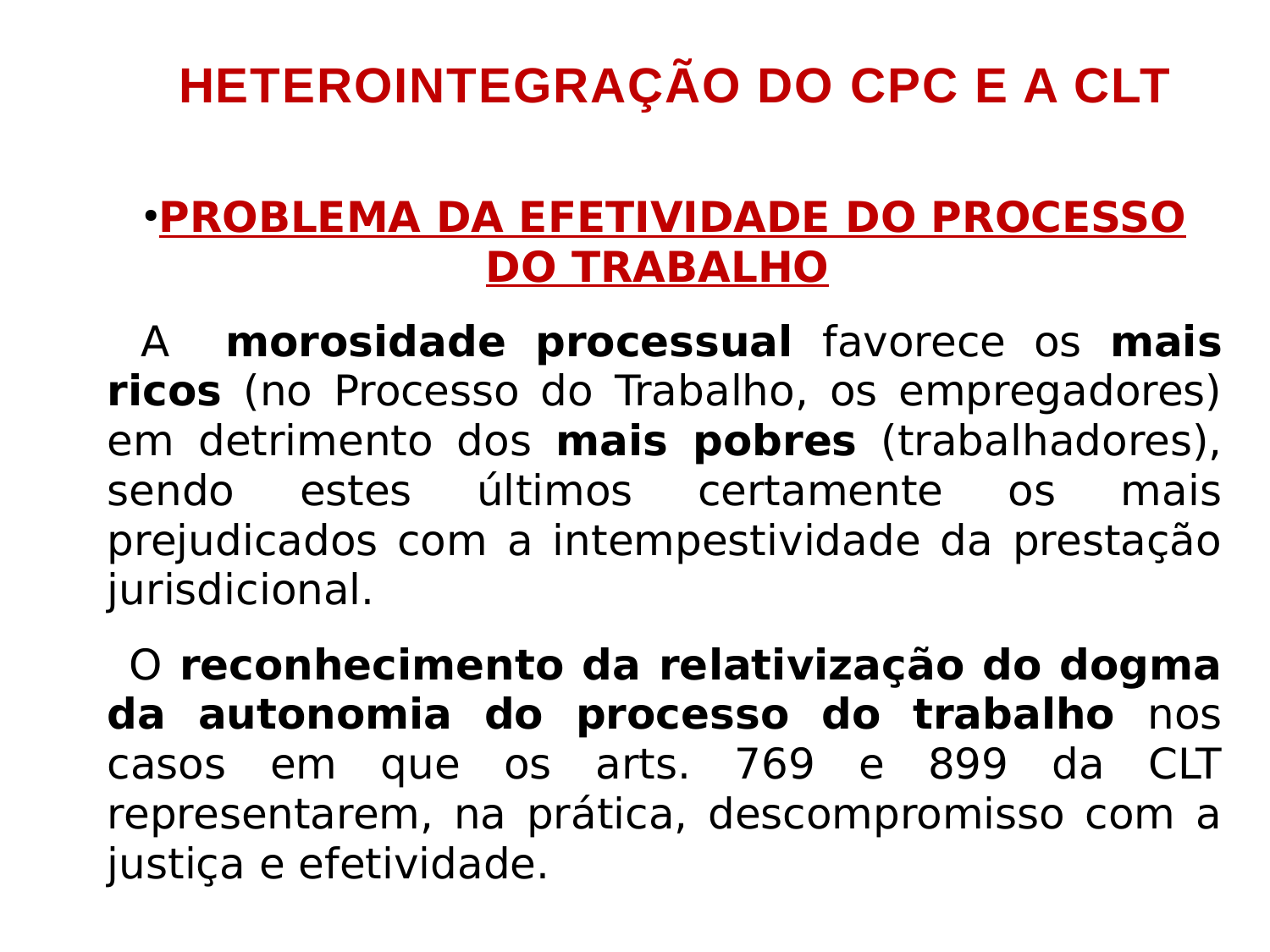

Heterointegração do CPC e a CLT
PROBLEMA DA EFETIVIDADE DO PROCESSO DO TRABALHO
 A  morosidade processual favorece os mais ricos (no Processo do Trabalho, os empregadores) em detrimento dos mais pobres (trabalhadores), sendo estes últimos certamente os mais prejudicados com a intempestividade da prestação jurisdicional.
 O reconhecimento da relativização do dogma da autonomia do processo do trabalho nos casos em que os arts. 769 e 899 da CLT representarem, na prática, descompromisso com a justiça e efetividade.